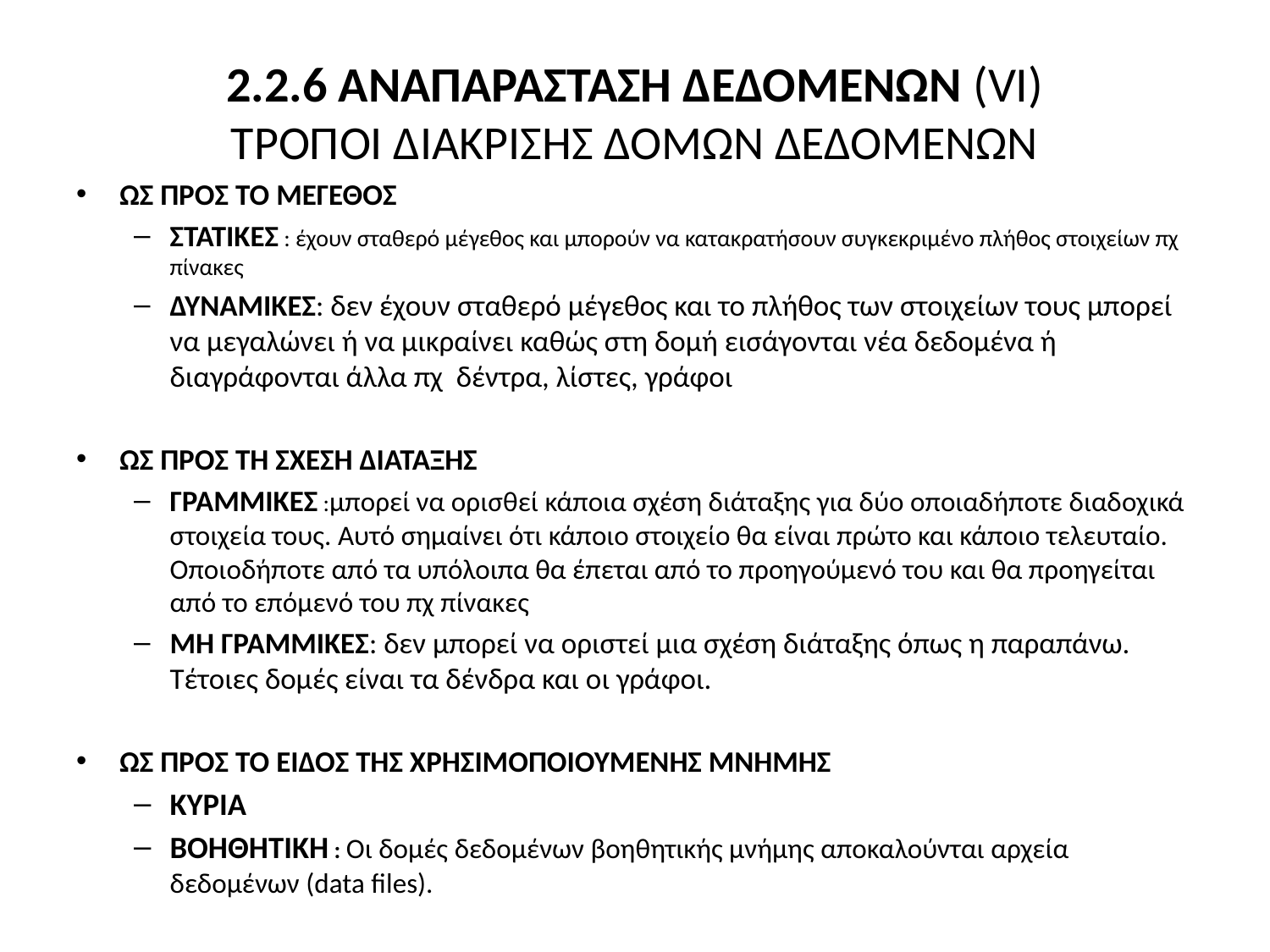

# 2.2.6 ΑΝΑΠΑΡΑΣΤΑΣΗ ΔΕΔΟΜΕΝΩΝ (VI)
ΤΡΟΠΟΙ ΔΙΑΚΡΙΣΗΣ ΔΟΜΩΝ ΔΕΔΟΜΕΝΩΝ
ΩΣ ΠΡΟΣ ΤΟ ΜΕΓΕΘΟΣ
ΣΤΑΤΙΚΕΣ : έχουν σταθερό μέγεθος και μπορούν να κατακρατήσουν συγκεκριμένο πλήθος στοιχείων πχ πίνακες
ΔΥΝΑΜΙΚΕΣ: δεν έχουν σταθερό μέγεθος και το πλήθος των στοιχείων τους μπορεί να μεγαλώνει ή να μικραίνει καθώς στη δομή εισάγονται νέα δεδομένα ή διαγράφονται άλλα πχ  δέντρα, λίστες, γράφοι

ΩΣ ΠΡΟΣ ΤΗ ΣΧΕΣΗ ΔΙΑΤΑΞΗΣ
ΓΡΑΜΜΙΚΕΣ :μπορεί να ορισθεί κάποια σχέση διάταξης για δύο οποιαδήποτε διαδοχικά στοιχεία τους. Αυτό σημαίνει ότι κάποιο στοιχείο θα είναι πρώτο και κάποιο τελευταίο. Οποιοδήποτε από τα υπόλοιπα θα έπεται από το προηγούμενό του και θα προηγείται από το επόμενό του πχ πίνακες
ΜΗ ΓΡΑΜΜΙΚΕΣ: δεν μπορεί να οριστεί μια σχέση διάταξης όπως η παραπάνω. Τέτοιες δομές είναι τα δένδρα και οι γράφοι.

ΩΣ ΠΡΟΣ ΤΟ ΕΙΔΟΣ ΤΗΣ ΧΡΗΣΙΜΟΠΟΙΟΥΜΕΝΗΣ ΜΝΗΜΗΣ
ΚΥΡΙΑ
ΒΟΗΘΗΤΙΚΗ : Οι δομές δεδομένων βοηθητικής μνήμης αποκαλούνται αρχεία δεδομένων (data files).